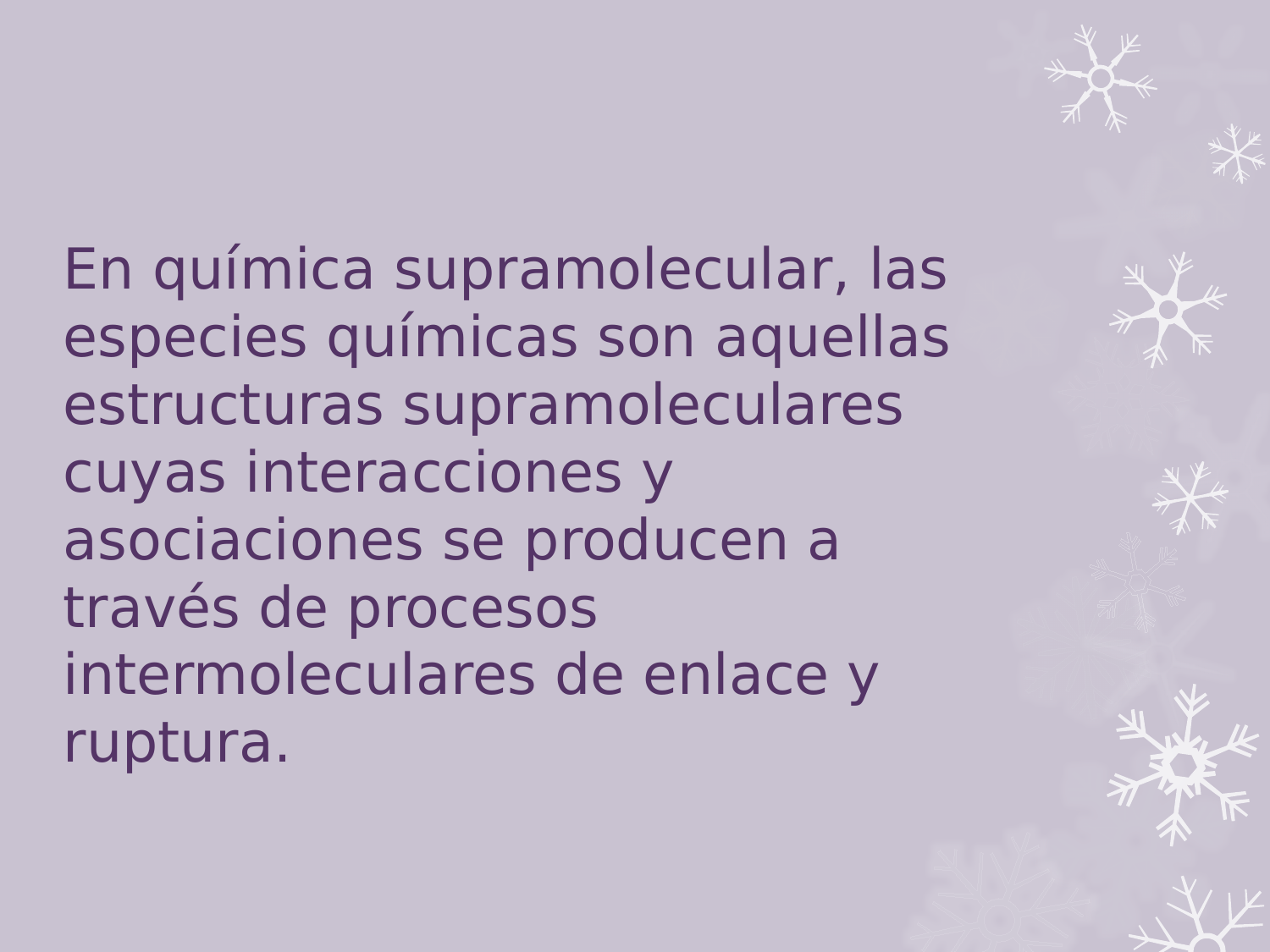

En química supramolecular, las especies químicas son aquellas estructuras supramoleculares cuyas interacciones y asociaciones se producen a través de procesos intermoleculares de enlace y ruptura.